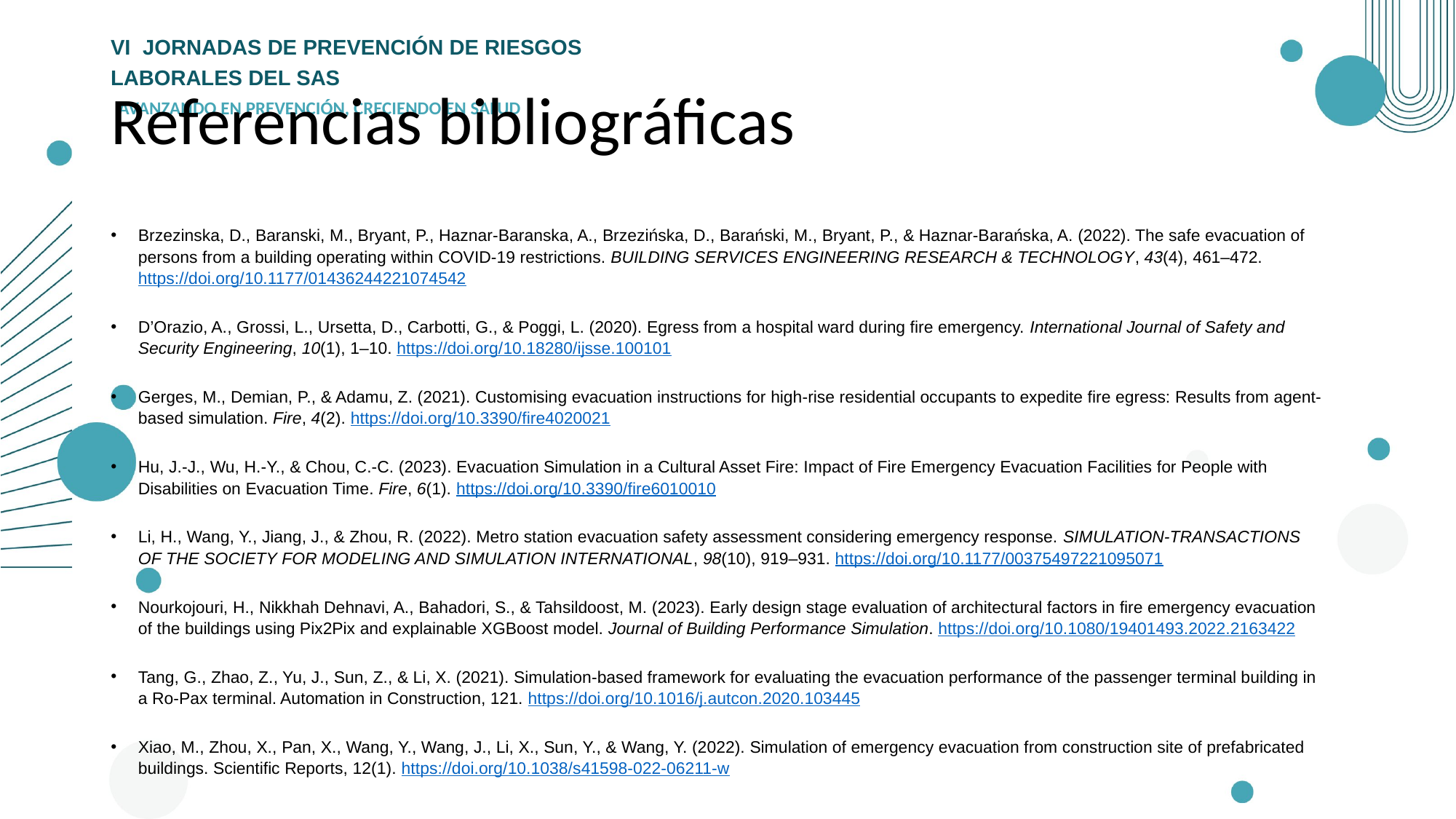

# Referencias bibliográficas
Brzezinska, D., Baranski, M., Bryant, P., Haznar-Baranska, A., Brzezińska, D., Barański, M., Bryant, P., & Haznar-Barańska, A. (2022). The safe evacuation of persons from a building operating within COVID-19 restrictions. BUILDING SERVICES ENGINEERING RESEARCH & TECHNOLOGY, 43(4), 461–472. https://doi.org/10.1177/01436244221074542
D’Orazio, A., Grossi, L., Ursetta, D., Carbotti, G., & Poggi, L. (2020). Egress from a hospital ward during fire emergency. International Journal of Safety and Security Engineering, 10(1), 1–10. https://doi.org/10.18280/ijsse.100101
Gerges, M., Demian, P., & Adamu, Z. (2021). Customising evacuation instructions for high-rise residential occupants to expedite fire egress: Results from agent-based simulation. Fire, 4(2). https://doi.org/10.3390/fire4020021
Hu, J.-J., Wu, H.-Y., & Chou, C.-C. (2023). Evacuation Simulation in a Cultural Asset Fire: Impact of Fire Emergency Evacuation Facilities for People with Disabilities on Evacuation Time. Fire, 6(1). https://doi.org/10.3390/fire6010010
Li, H., Wang, Y., Jiang, J., & Zhou, R. (2022). Metro station evacuation safety assessment considering emergency response. SIMULATION-TRANSACTIONS OF THE SOCIETY FOR MODELING AND SIMULATION INTERNATIONAL, 98(10), 919–931. https://doi.org/10.1177/00375497221095071
Nourkojouri, H., Nikkhah Dehnavi, A., Bahadori, S., & Tahsildoost, M. (2023). Early design stage evaluation of architectural factors in fire emergency evacuation of the buildings using Pix2Pix and explainable XGBoost model. Journal of Building Performance Simulation. https://doi.org/10.1080/19401493.2022.2163422
Tang, G., Zhao, Z., Yu, J., Sun, Z., & Li, X. (2021). Simulation-based framework for evaluating the evacuation performance of the passenger terminal building in a Ro-Pax terminal. Automation in Construction, 121. https://doi.org/10.1016/j.autcon.2020.103445
Xiao, M., Zhou, X., Pan, X., Wang, Y., Wang, J., Li, X., Sun, Y., & Wang, Y. (2022). Simulation of emergency evacuation from construction site of prefabricated buildings. Scientific Reports, 12(1). https://doi.org/10.1038/s41598-022-06211-w